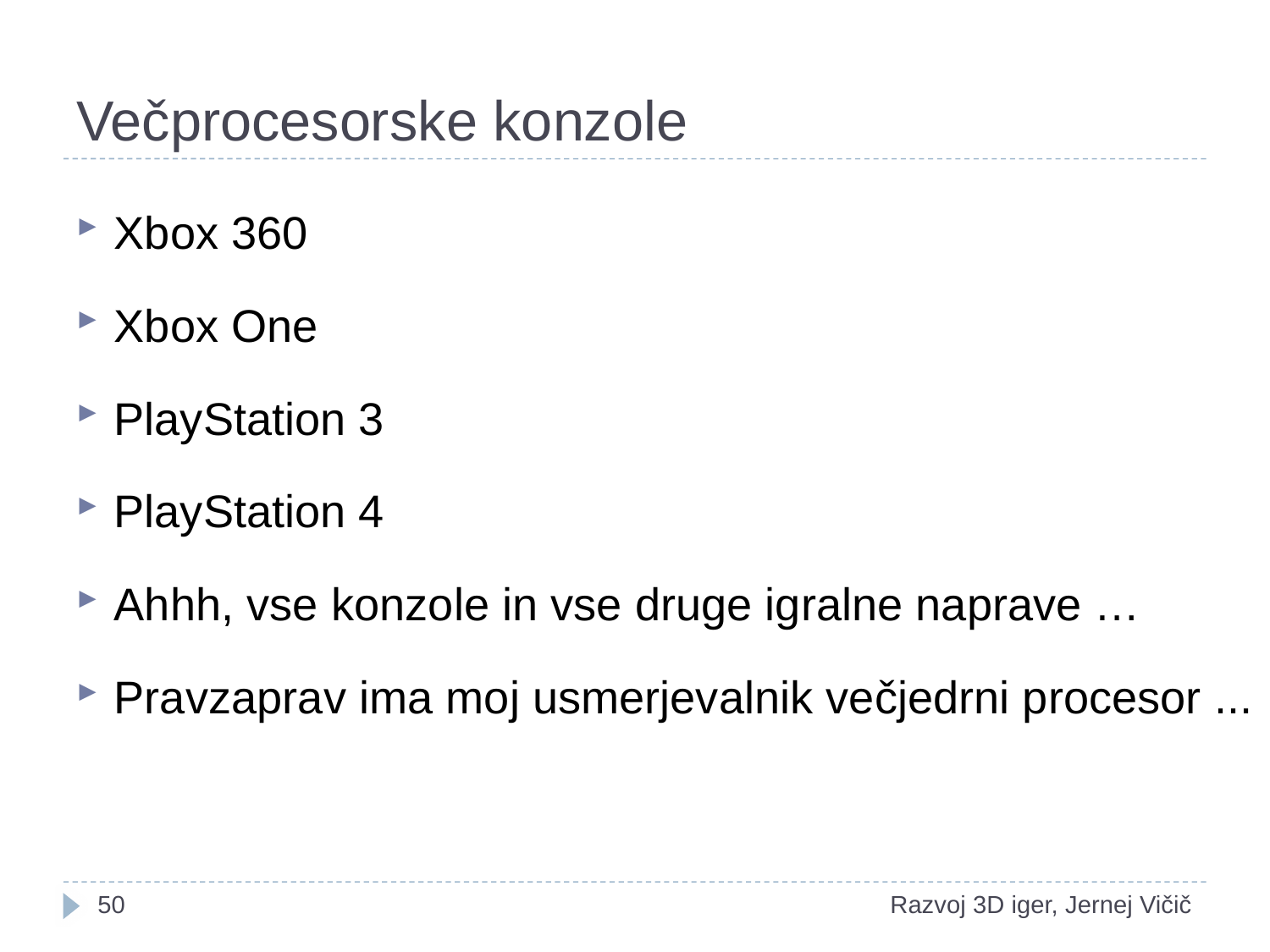

# Večprocesorske konzole
Xbox 360
Xbox One
PlayStation 3
PlayStation 4
Ahhh, vse konzole in vse druge igralne naprave …
Pravzaprav ima moj usmerjevalnik večjedrni procesor ...
50
Razvoj 3D iger, Jernej Vičič